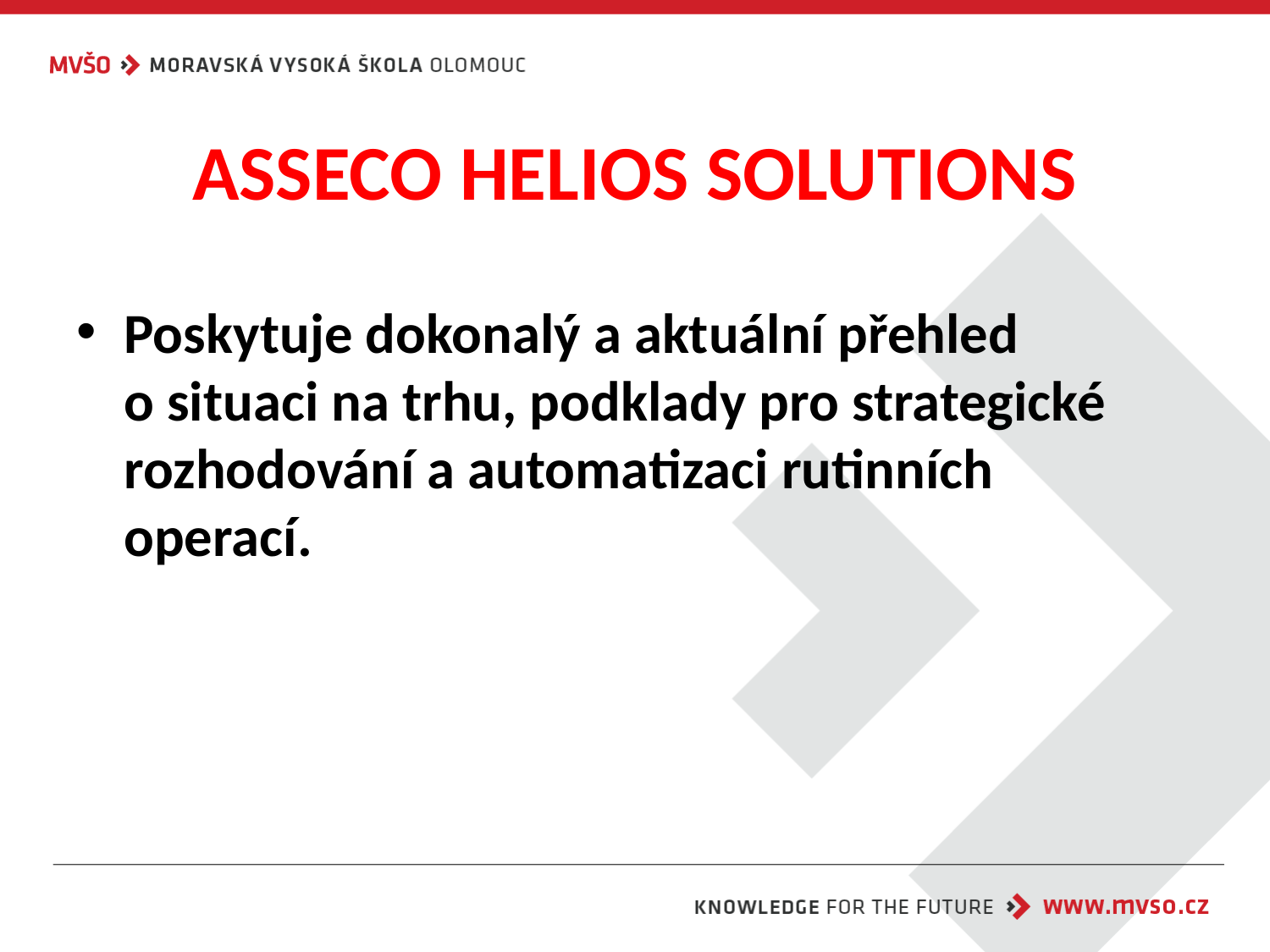

# ASSECO HELIOS SOLUTIONS
Poskytuje dokonalý a aktuální přehled
o situaci na trhu, podklady pro strategické rozhodování a automatizaci rutinních operací.